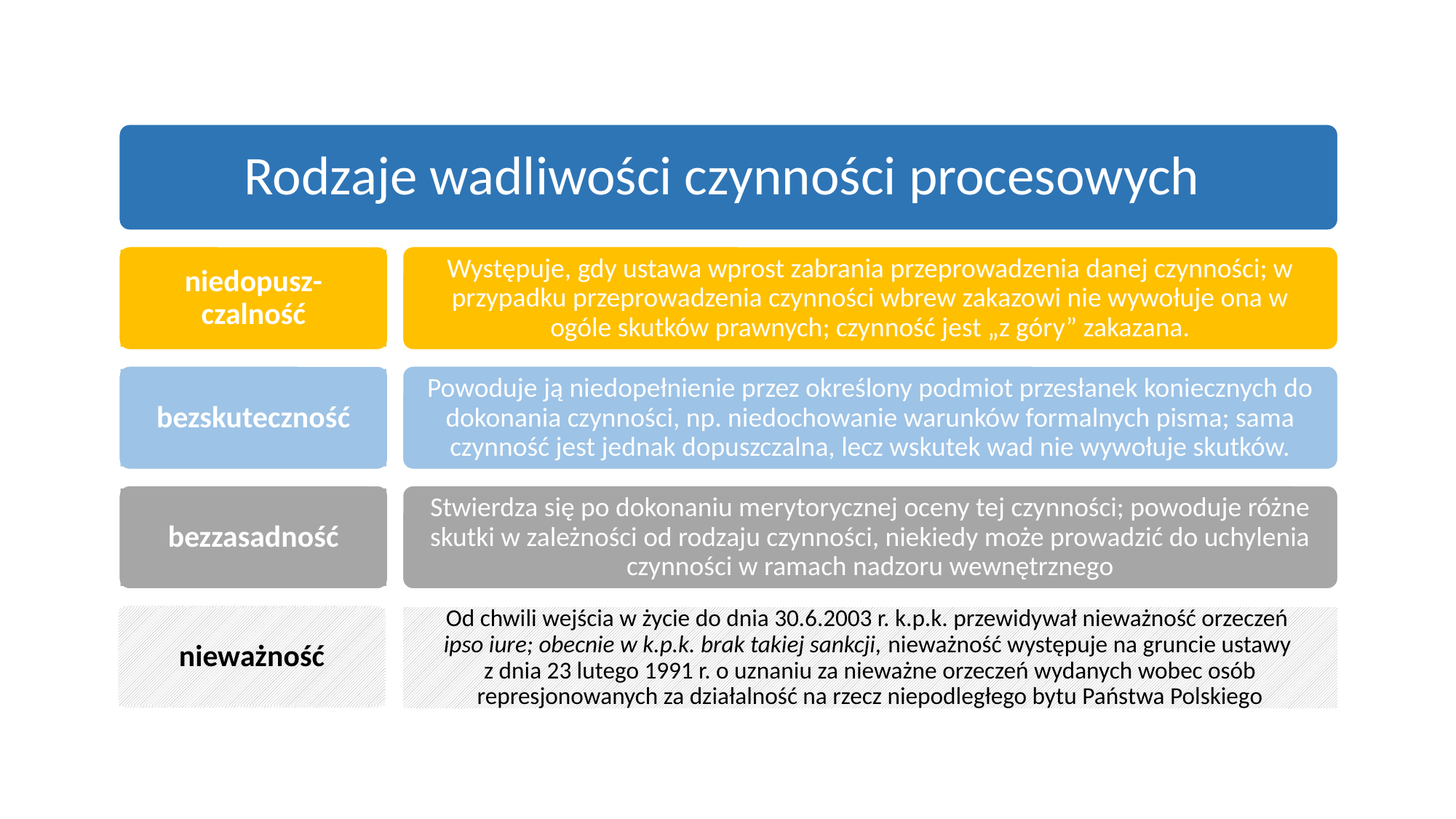

Rodzaje wadliwości czynności procesowych

niedopusz-czalność

Występuje, gdy ustawa wprost zabrania przeprowadzenia danej czynności; w przypadku przeprowadzenia czynności wbrew zakazowi nie wywołuje ona w ogóle skutków prawnych; czynność jest „z góry” zakazana.

bezskuteczność

Powoduje ją niedopełnienie przez określony podmiot przesłanek koniecznych do dokonania czynności, np. niedochowanie warunków formalnych pisma; sama czynność jest jednak dopuszczalna, lecz wskutek wad nie wywołuje skutków.

bezzasadność

Stwierdza się po dokonaniu merytorycznej oceny tej czynności; powoduje różne skutki w zależności od rodzaju czynności, niekiedy może prowadzić do uchylenia czynności w ramach nadzoru wewnętrznego

nieważność
Od chwili wejścia w życie do dnia 30.6.2003 r. k.p.k. przewidywał nieważność orzeczeń
ipso iure; obecnie w k.p.k. brak takiej sankcji, nieważność występuje na gruncie ustawy
z dnia 23 lutego 1991 r. o uznaniu za nieważne orzeczeń wydanych wobec osób represjonowanych za działalność na rzecz niepodległego bytu Państwa Polskiego